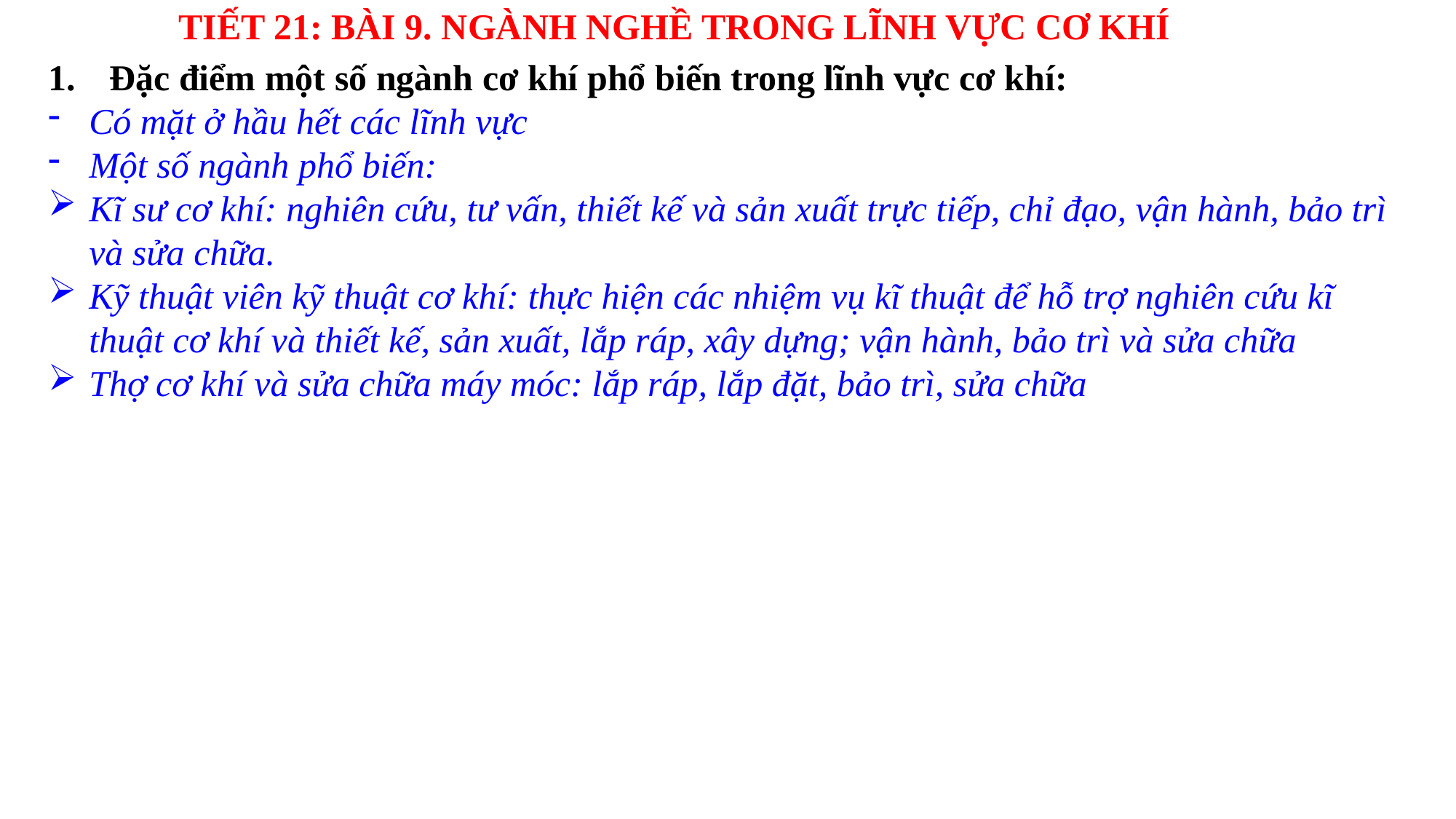

TIẾT 21: BÀI 9. NGÀNH NGHỀ TRONG LĨNH VỰC CƠ KHÍ
Đặc điểm một số ngành cơ khí phổ biến trong lĩnh vực cơ khí:
Có mặt ở hầu hết các lĩnh vực
Một số ngành phổ biến:
Kĩ sư cơ khí: nghiên cứu, tư vấn, thiết kế và sản xuất trực tiếp, chỉ đạo, vận hành, bảo trì và sửa chữa.
Kỹ thuật viên kỹ thuật cơ khí: thực hiện các nhiệm vụ kĩ thuật để hỗ trợ nghiên cứu kĩ thuật cơ khí và thiết kế, sản xuất, lắp ráp, xây dựng; vận hành, bảo trì và sửa chữa
Thợ cơ khí và sửa chữa máy móc: lắp ráp, lắp đặt, bảo trì, sửa chữa